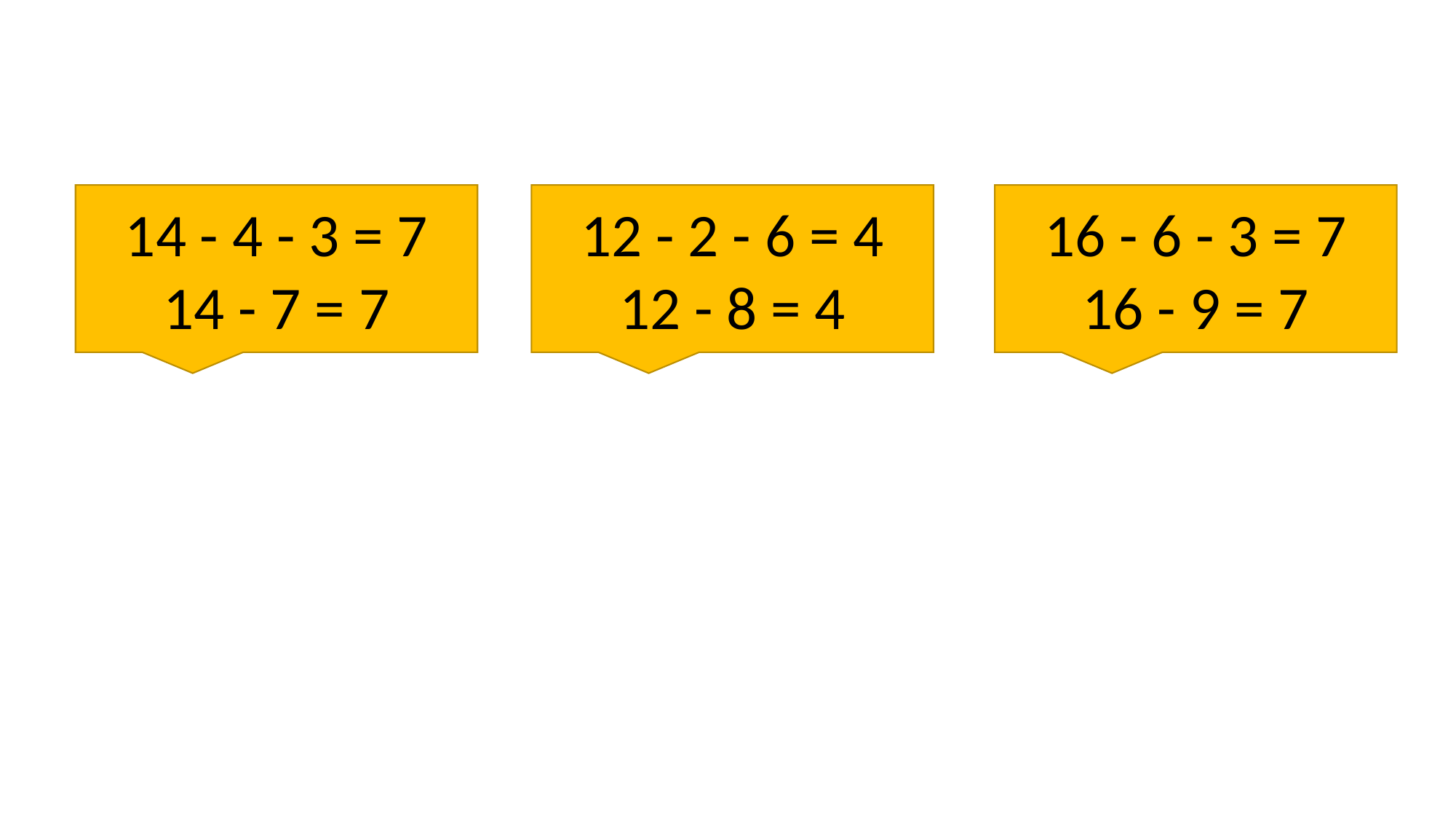

14 - 4 - 3 = 7
14 - 7 = 7
12 - 2 - 6 = 4
12 - 8 = 4
16 - 6 - 3 = 7
16 - 9 = 7